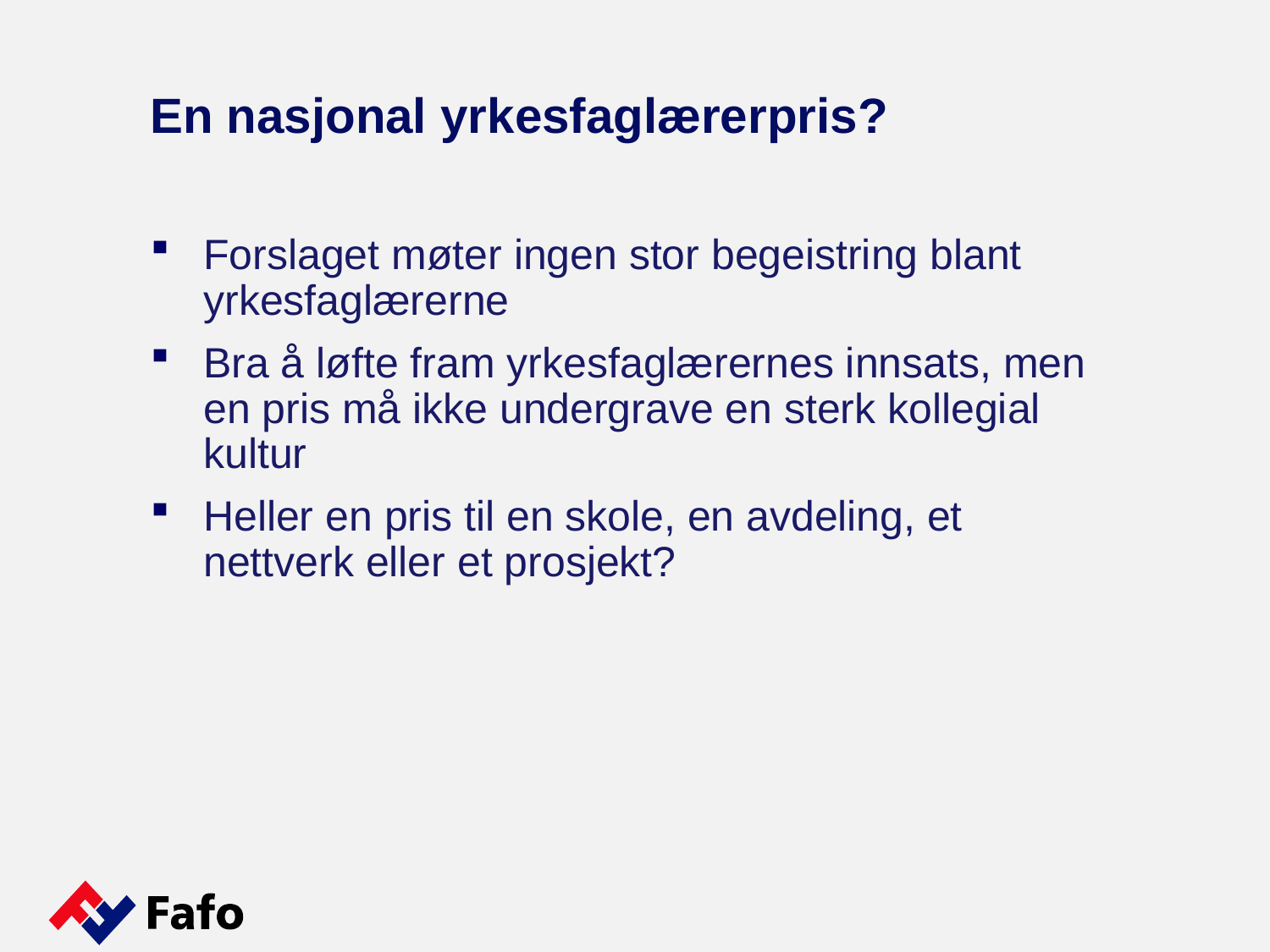

# En nasjonal yrkesfaglærerpris?
Forslaget møter ingen stor begeistring blant yrkesfaglærerne
Bra å løfte fram yrkesfaglærernes innsats, men en pris må ikke undergrave en sterk kollegial kultur
Heller en pris til en skole, en avdeling, et nettverk eller et prosjekt?